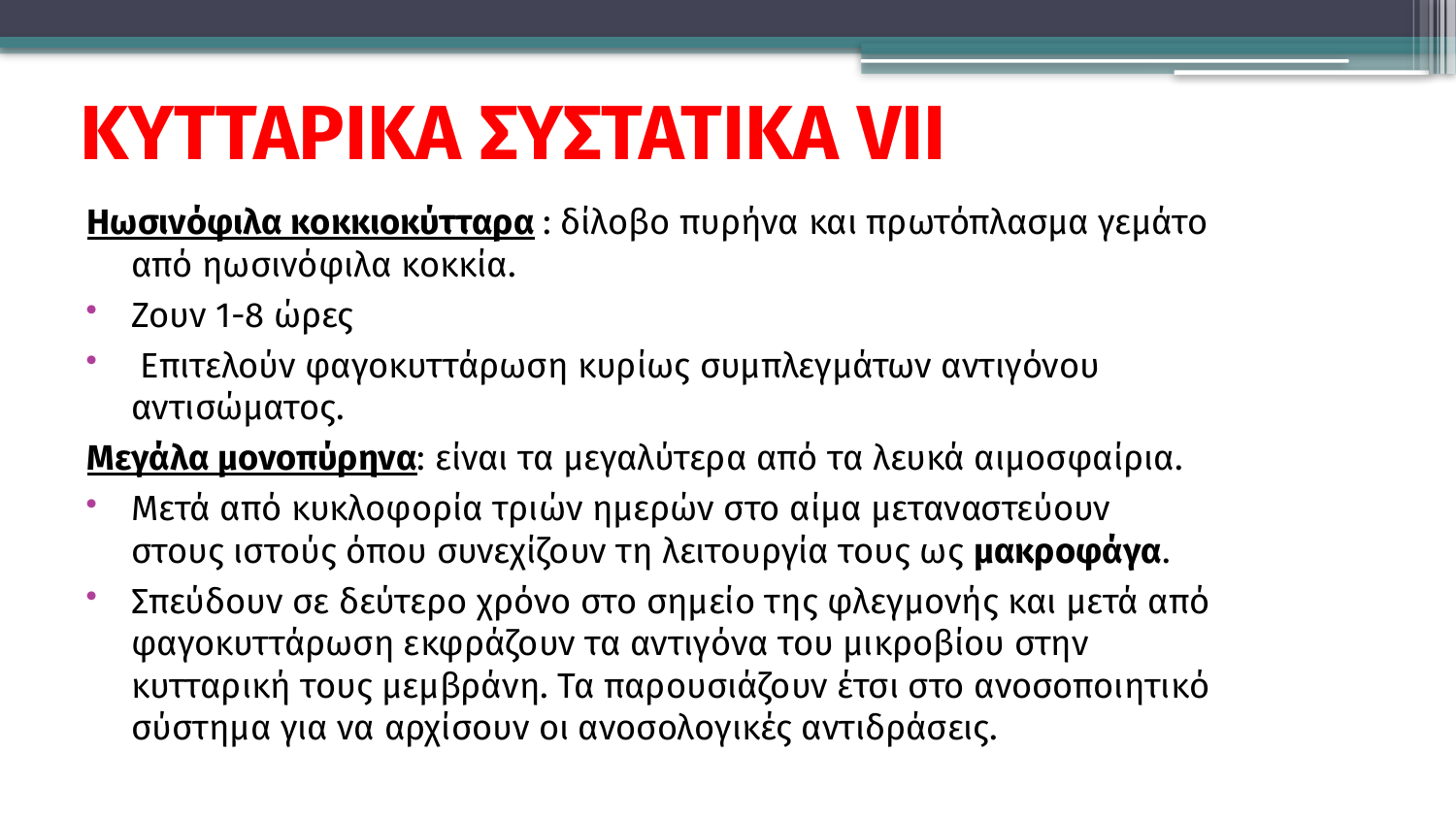

Κυτταρικα συστατικα VIΙ
Hωσινόφιλα κοκκιοκύτταρα : δίλοβο πυρήνα και πρωτόπλασμα γεμάτο από ηωσινόφιλα κοκκία.
Ζουν 1-8 ώρες
 Eπιτελούν φαγοκυττάρωση κυρίως συμπλεγμάτων αντιγόνου αντισώματος.
Mεγάλα μονοπύρηνα: είναι τα μεγαλύτερα από τα λευκά αιμοσφαίρια.
Μετά από κυκλοφορία τριών ημερών στο αίμα μεταναστεύουν στους ιστούς όπου συνεχίζουν τη λειτουργία τους ως μακροφάγα.
Σπεύδουν σε δεύτερο χρόνο στο σημείο της φλεγμονής και μετά από φαγοκυττάρωση εκφράζουν τα αντιγόνα του μικροβίου στην κυτταρική τους μεμβράνη. Τα παρουσιάζουν έτσι στο ανοσοποιητικό σύστημα για να αρχίσουν οι ανοσολογικές αντιδράσεις.